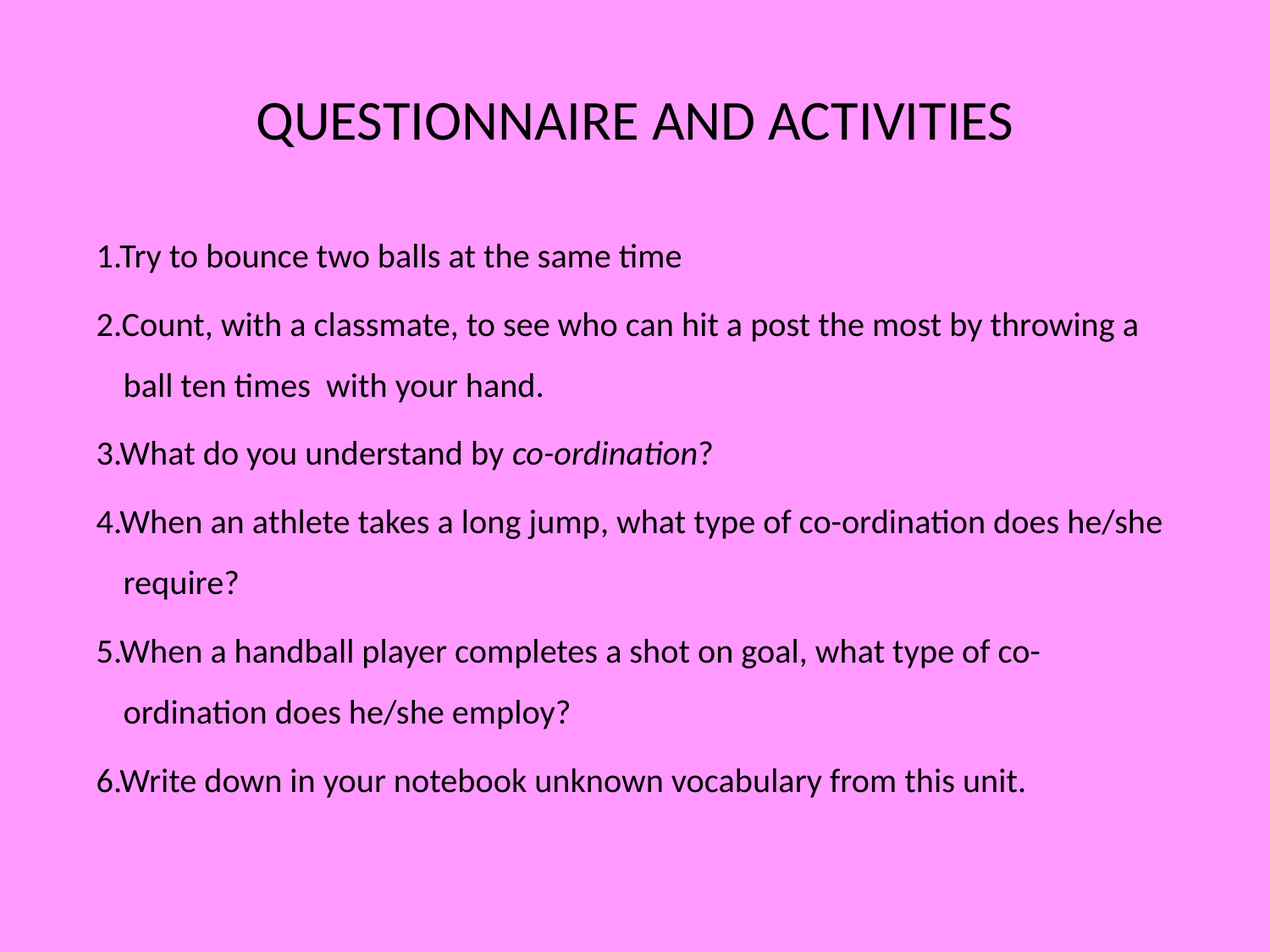

QUESTIONNAIRE AND ACTIVITIES
1.Try to bounce two balls at the same time
2.Count, with a classmate, to see who can hit a post the most by throwing a ball ten times  with your hand.
3.What do you understand by co-ordination?
4.When an athlete takes a long jump, what type of co-ordination does he/she require?
5.When a handball player completes a shot on goal, what type of co-ordination does he/she employ?
6.Write down in your notebook unknown vocabulary from this unit.